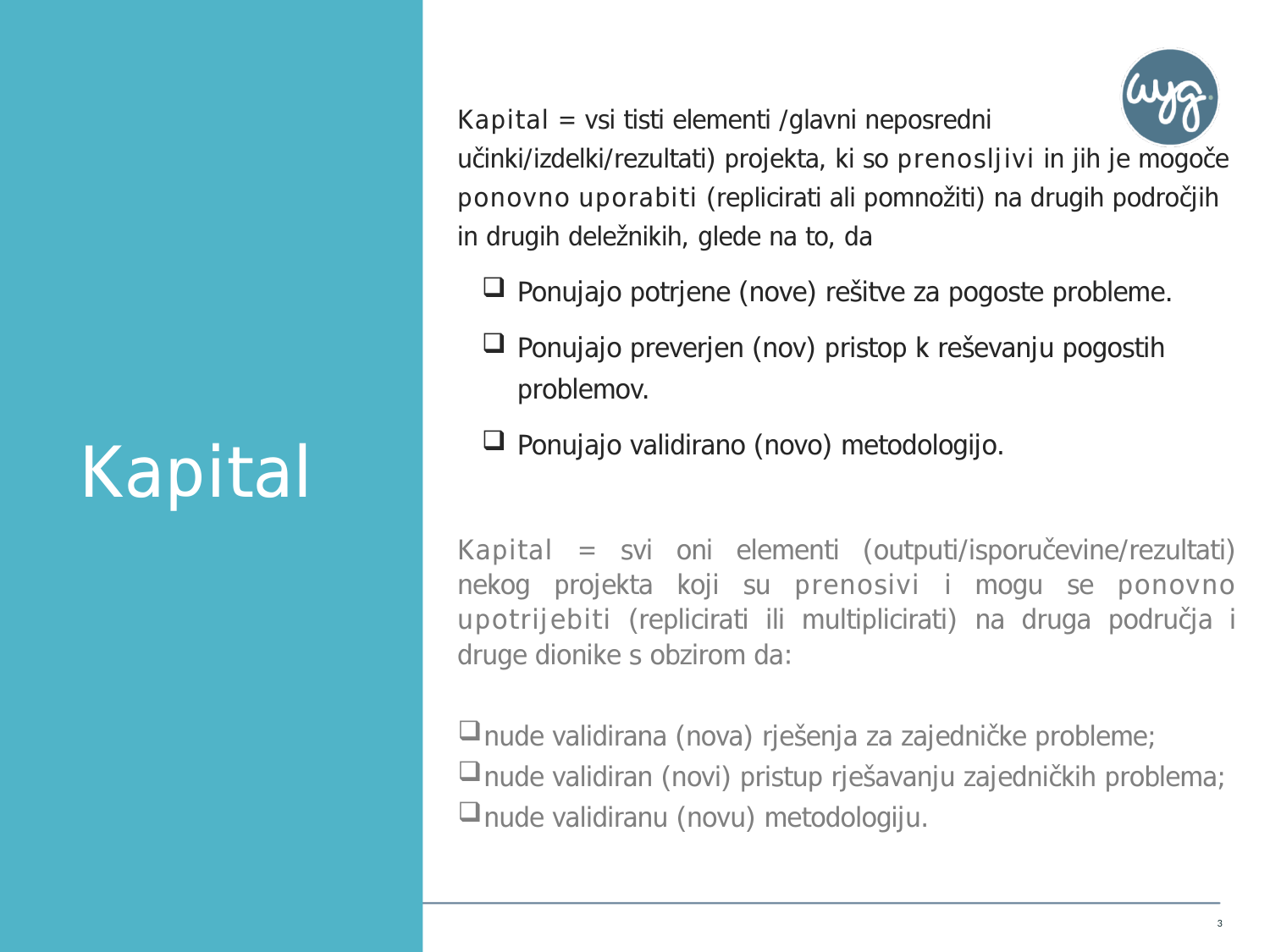

Kapital = vsi tisti elementi /glavni neposredni učinki/izdelki/rezultati) projekta, ki so prenosljivi in ​​jih je mogoče ponovno uporabiti (replicirati ali pomnožiti) na drugih področjih in drugih deležnikih, glede na to, da
Ponujajo potrjene (nove) rešitve za pogoste probleme.
Ponujajo preverjen (nov) pristop k reševanju pogostih problemov.
Ponujajo validirano (novo) metodologijo.

Kapital = svi oni elementi (outputi/isporučevine/rezultati) nekog projekta koji su prenosivi i mogu se ponovno upotrijebiti (replicirati ili multiplicirati) na druga područja i druge dionike s obzirom da:

 nude validirana (nova) rješenja za zajedničke probleme;
 nude validiran (novi) pristup rješavanju zajedničkih problema;
 nude validiranu (novu) metodologiju.

# Kapital